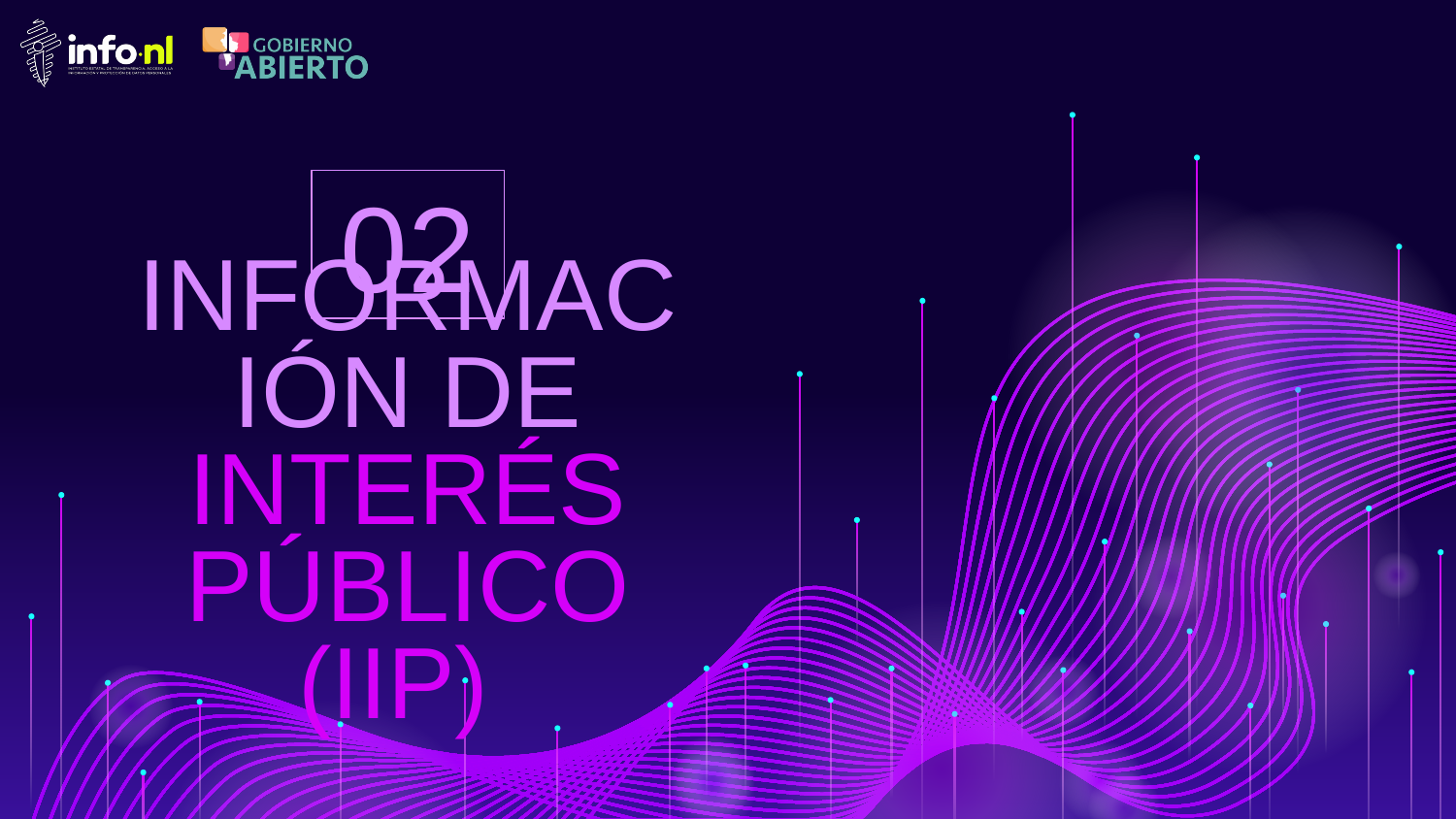

02
# INFORMACIÓN DE INTERÉS PÚBLICO (IIP)